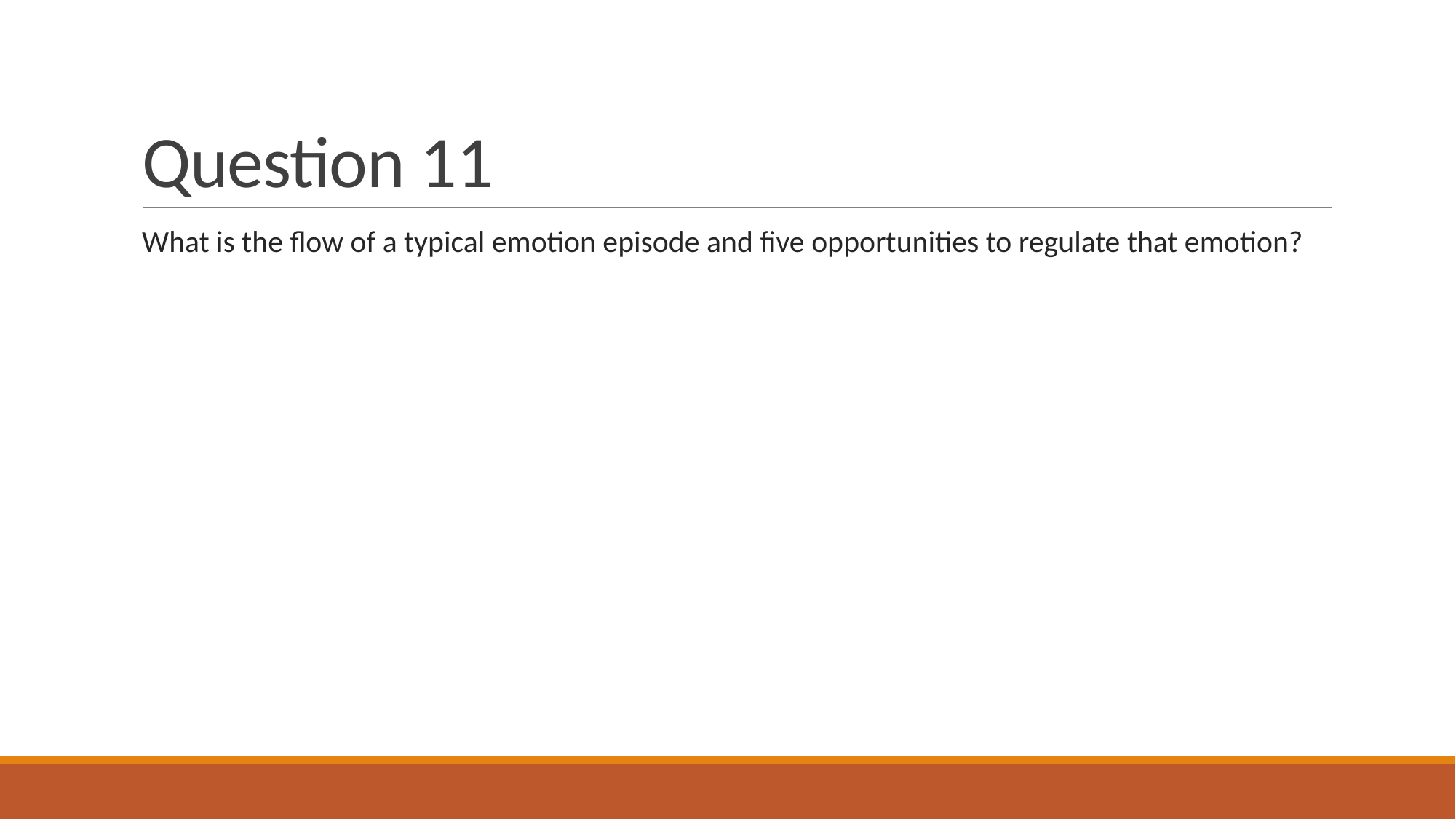

# Question 11
What is the flow of a typical emotion episode and five opportunities to regulate that emotion?